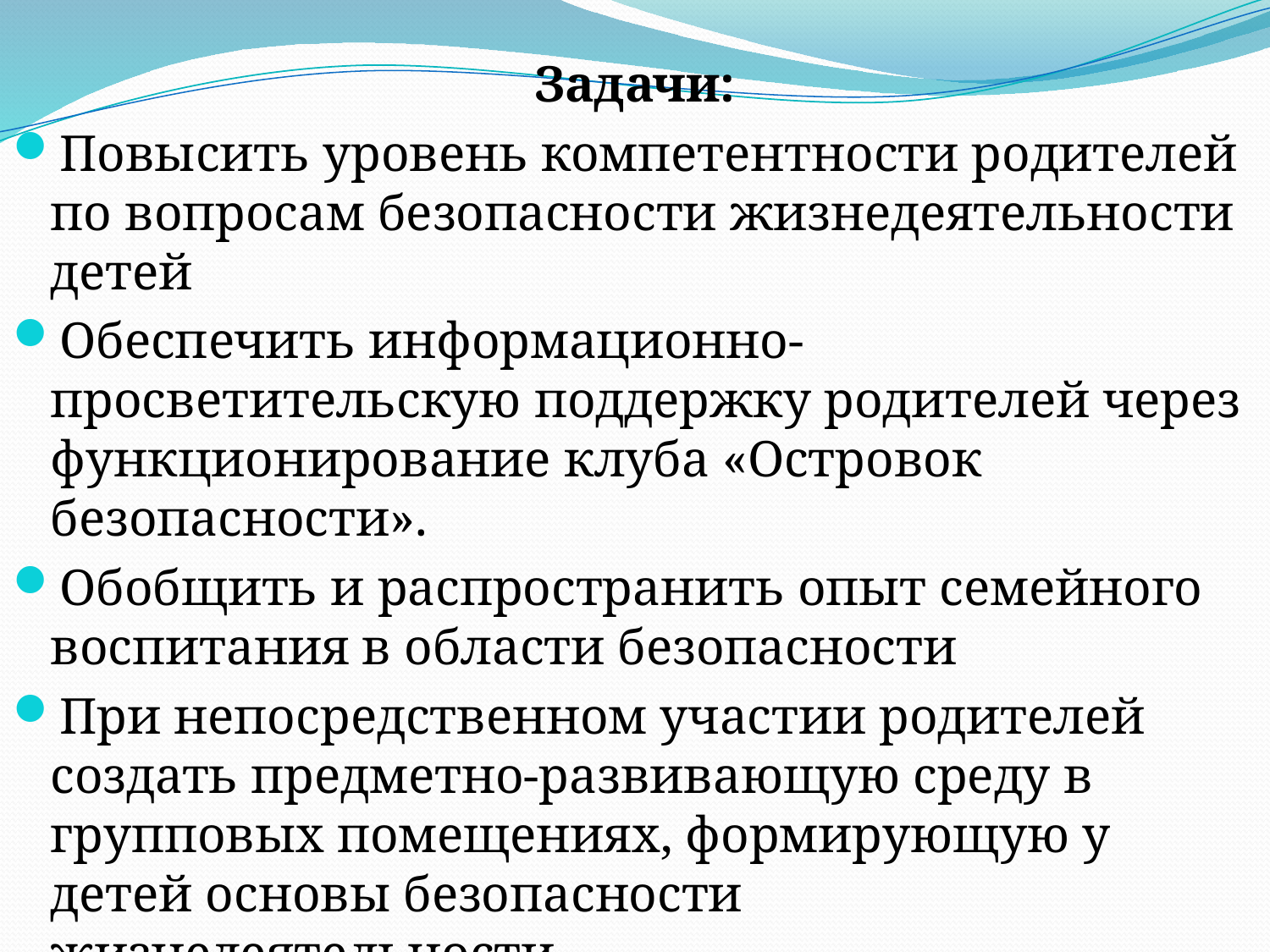

Задачи:
Повысить уровень компетентности родителей по вопросам безопасности жизнедеятельности детей
Обеспечить информационно-просветительскую поддержку родителей через функционирование клуба «Островок безопасности».
Обобщить и распространить опыт семейного воспитания в области безопасности
При непосредственном участии родителей создать предметно-развивающую среду в групповых помещениях, формирующую у детей основы безопасности жизнедеятельности